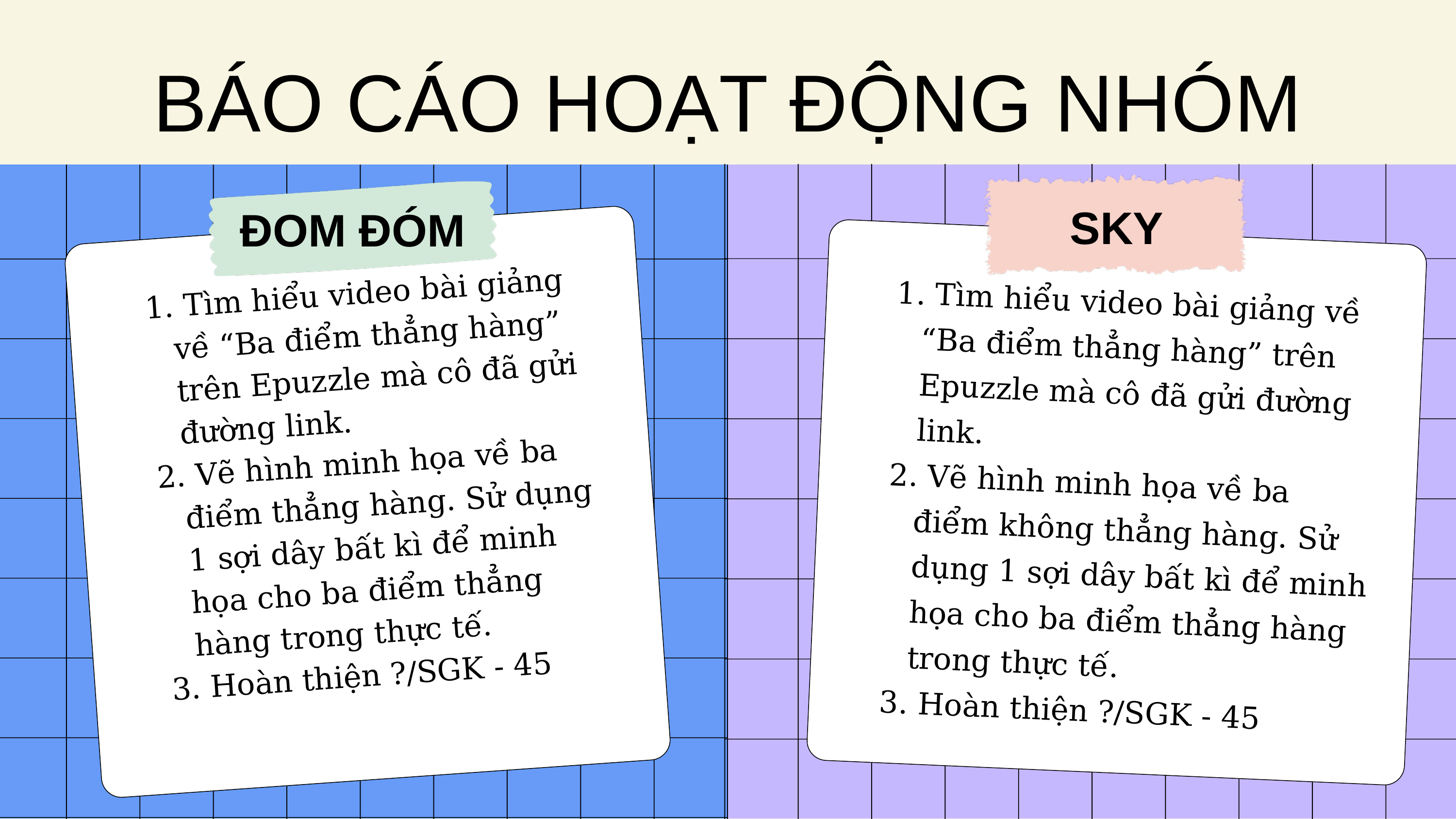

BÁO CÁO HOẠT ĐỘNG NHÓM

SKY
ĐOM ĐÓM

 Tìm hiểu video bài giảng về “Ba điểm thẳng hàng” trên Epuzzle mà cô đã gửi đường link.
 Vẽ hình minh họa về ba điểm thẳng hàng. Sử dụng 1 sợi dây bất kì để minh họa cho ba điểm thẳng hàng trong thực tế.
 Hoàn thiện ?/SGK - 45

 Tìm hiểu video bài giảng về “Ba điểm thẳng hàng” trên Epuzzle mà cô đã gửi đường link.
 Vẽ hình minh họa về ba điểm không thẳng hàng. Sử dụng 1 sợi dây bất kì để minh họa cho ba điểm thẳng hàng trong thực tế.
 Hoàn thiện ?/SGK - 45